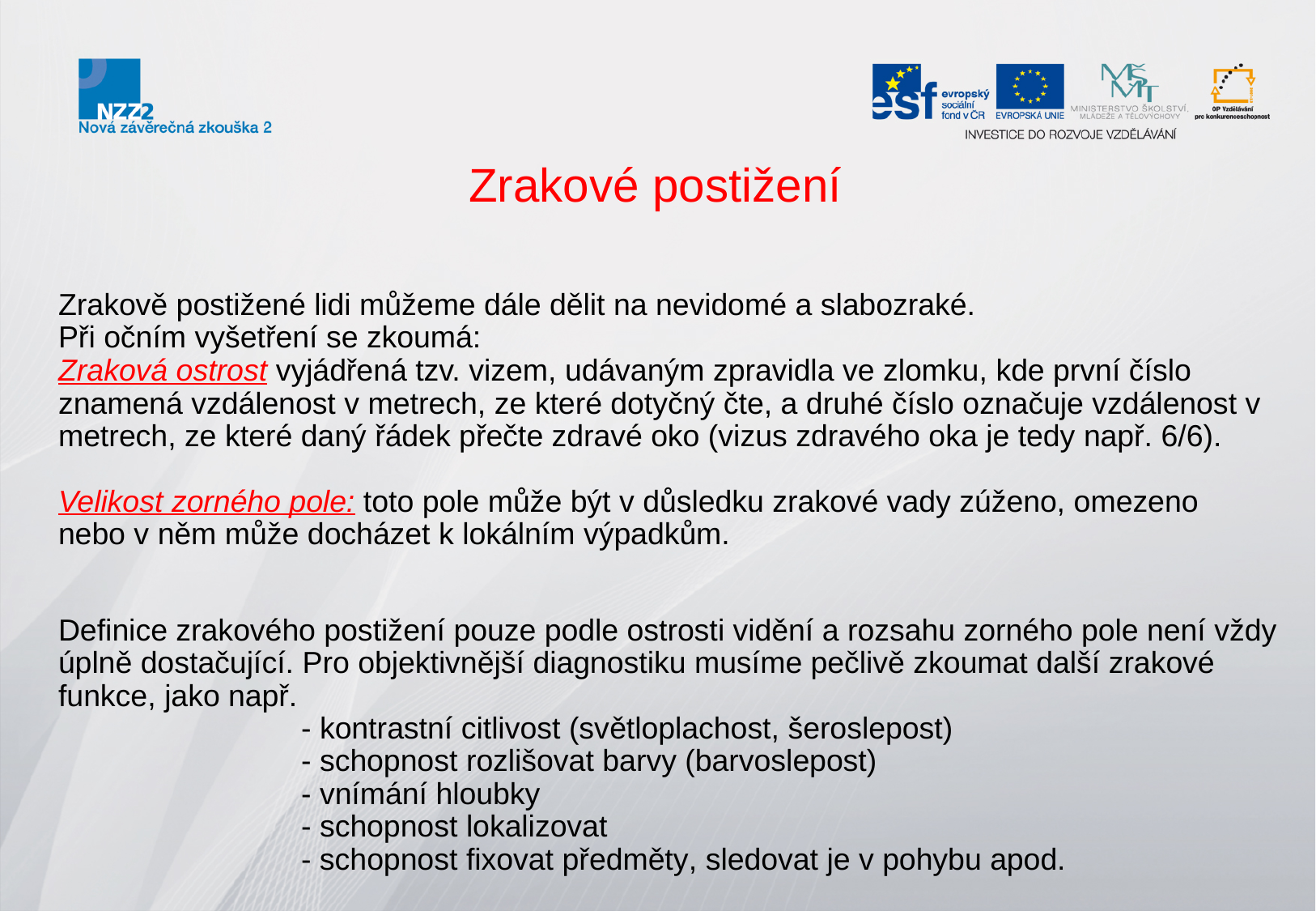

Zrakové postižení
Zrakově postižené lidi můžeme dále dělit na nevidomé a slabozraké.
Při očním vyšetření se zkoumá:
Zraková ostrost vyjádřená tzv. vizem, udávaným zpravidla ve zlomku, kde první číslo znamená vzdálenost v metrech, ze které dotyčný čte, a druhé číslo označuje vzdálenost v metrech, ze které daný řádek přečte zdravé oko (vizus zdravého oka je tedy např. 6/6).

Velikost zorného pole: toto pole může být v důsledku zrakové vady zúženo, omezeno    nebo v něm může docházet k lokálním výpadkům.

Definice zrakového postižení pouze podle ostrosti vidění a rozsahu zorného pole není vždy úplně dostačující. Pro objektivnější diagnostiku musíme pečlivě zkoumat další zrakové funkce, jako např.
		- kontrastní citlivost (světloplachost, šeroslepost)
		- schopnost rozlišovat barvy (barvoslepost)
		- vnímání hloubky
		- schopnost lokalizovat
		- schopnost fixovat předměty, sledovat je v pohybu apod.